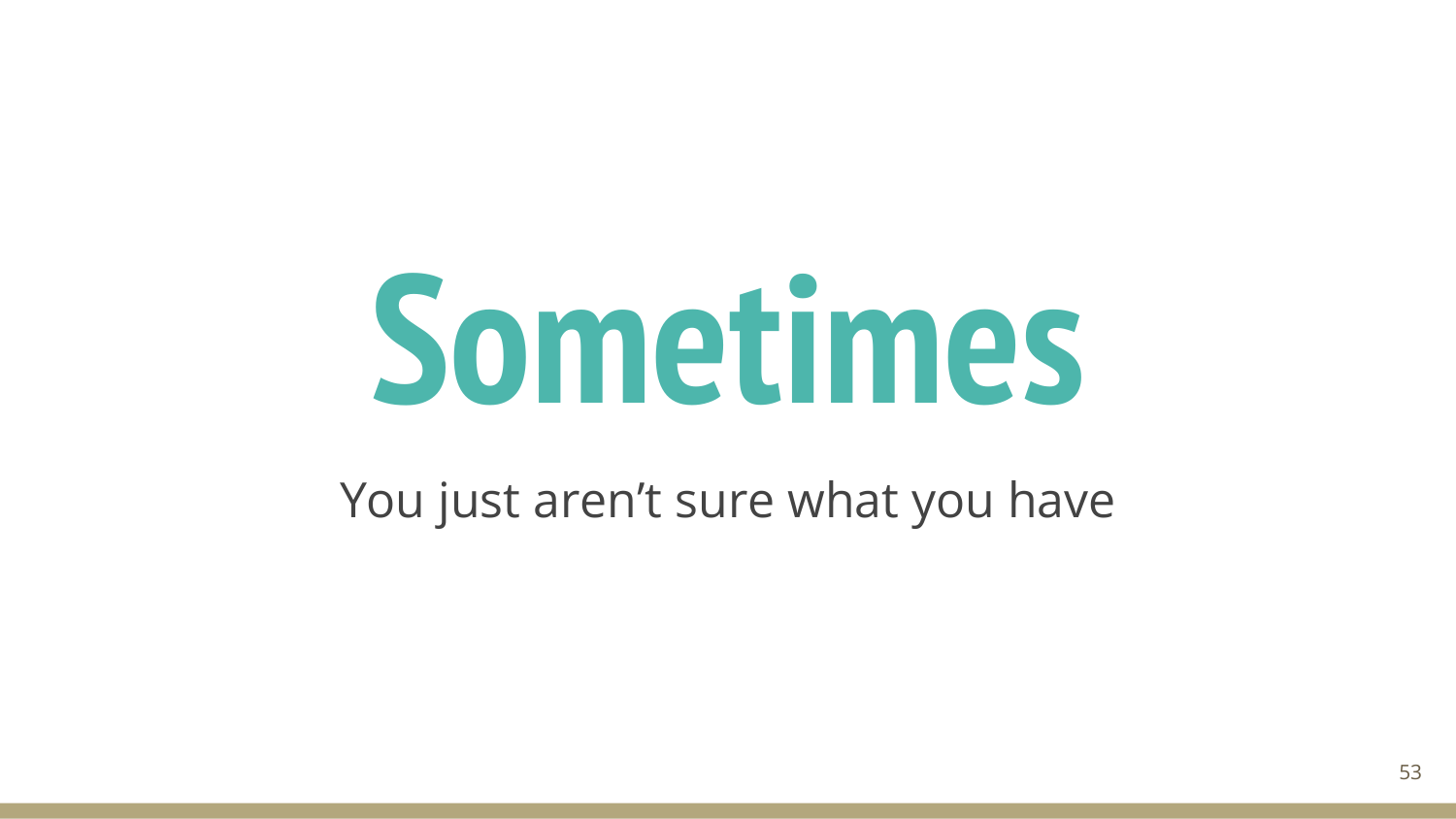

# Sometimes
You just aren’t sure what you have
53